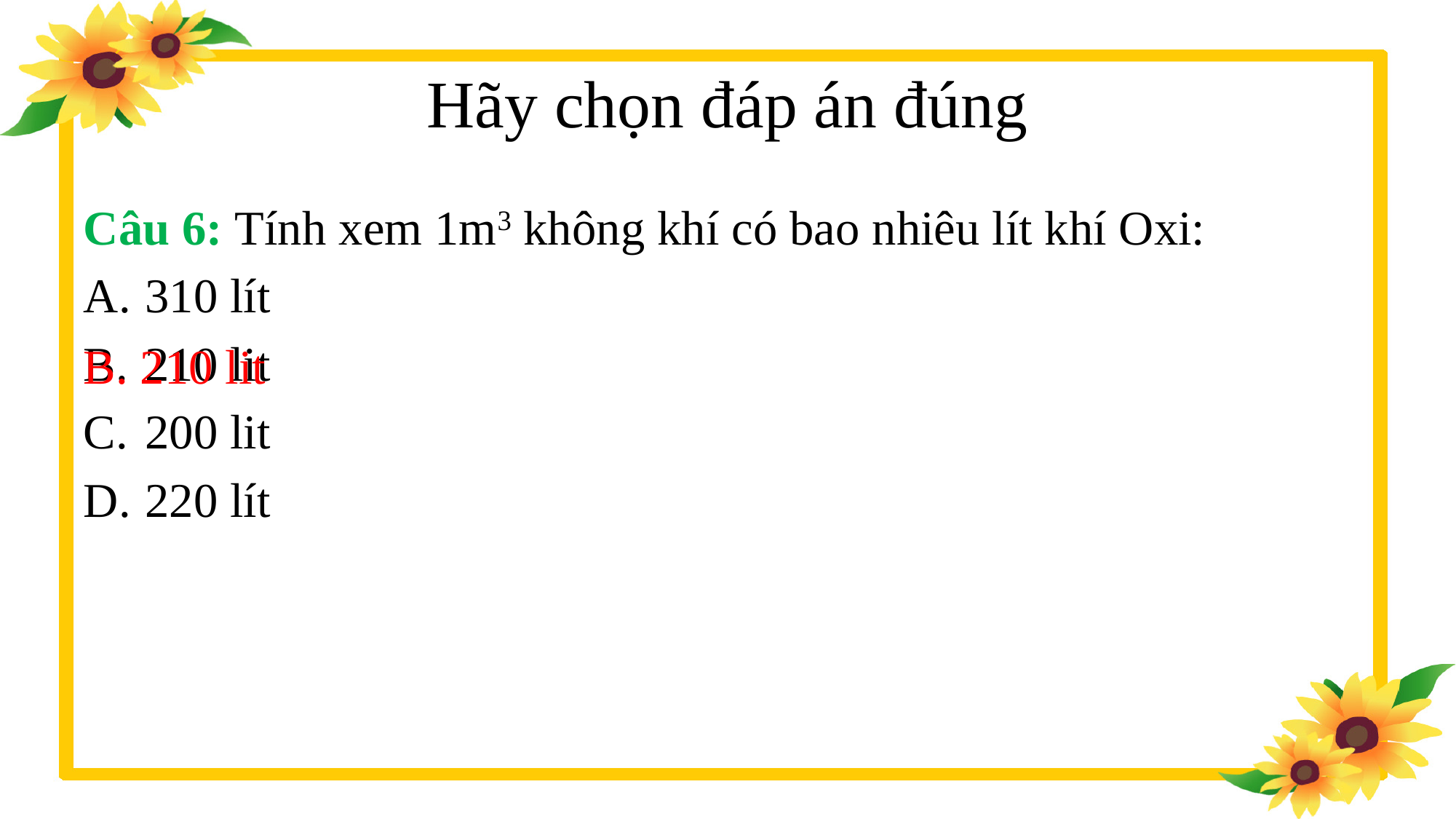

# Hãy chọn đáp án đúng
Câu 6: Tính xem 1m3 không khí có bao nhiêu lít khí Oxi:
310 lít
210 lit
200 lit
220 lít
B. 210 lit